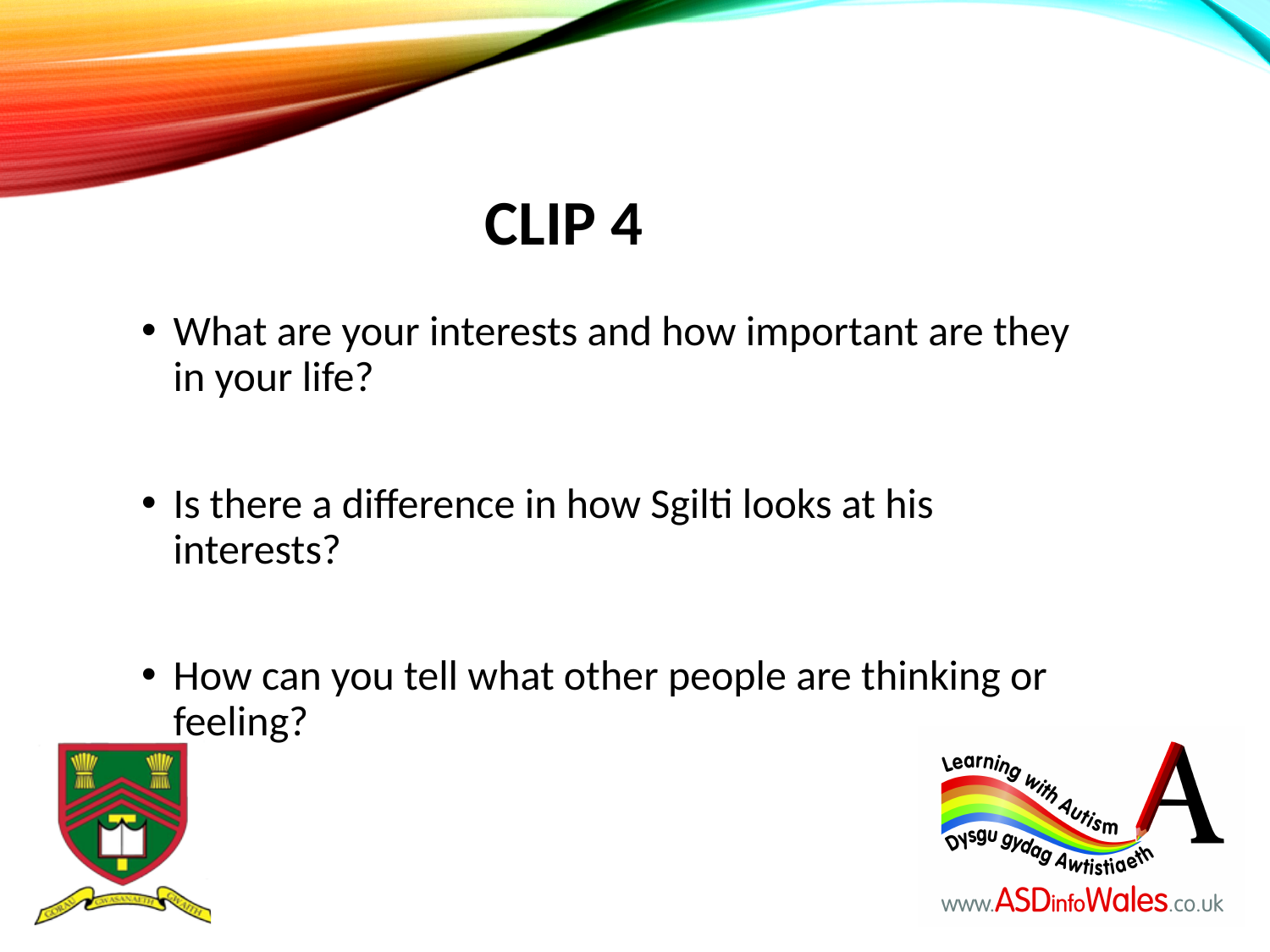

Clip 4
What are your interests and how important are they in your life?

Is there a difference in how Sgilti looks at his interests?

How can you tell what other people are thinking or feeling?